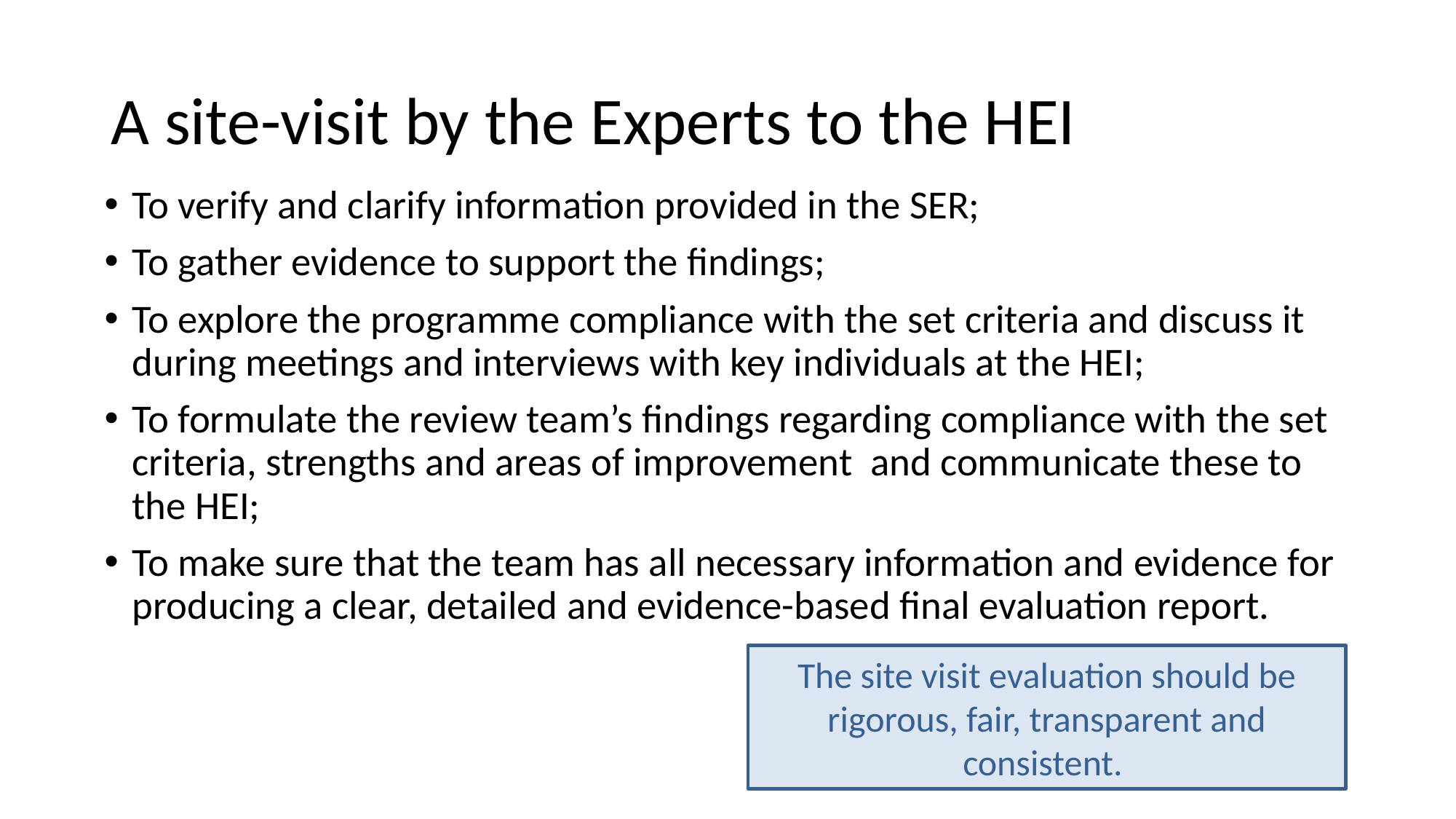

# A site-visit by the Experts to the HEI
To verify and clarify information provided in the SER;
To gather evidence to support the findings;
To explore the programme compliance with the set criteria and discuss it during meetings and interviews with key individuals at the HEI;
To formulate the review team’s findings regarding compliance with the set criteria, strengths and areas of improvement  and communicate these to the HEI;
To make sure that the team has all necessary information and evidence for producing a clear, detailed and evidence-based final evaluation report.

The site visit evaluation should be rigorous, fair, transparent and consistent.